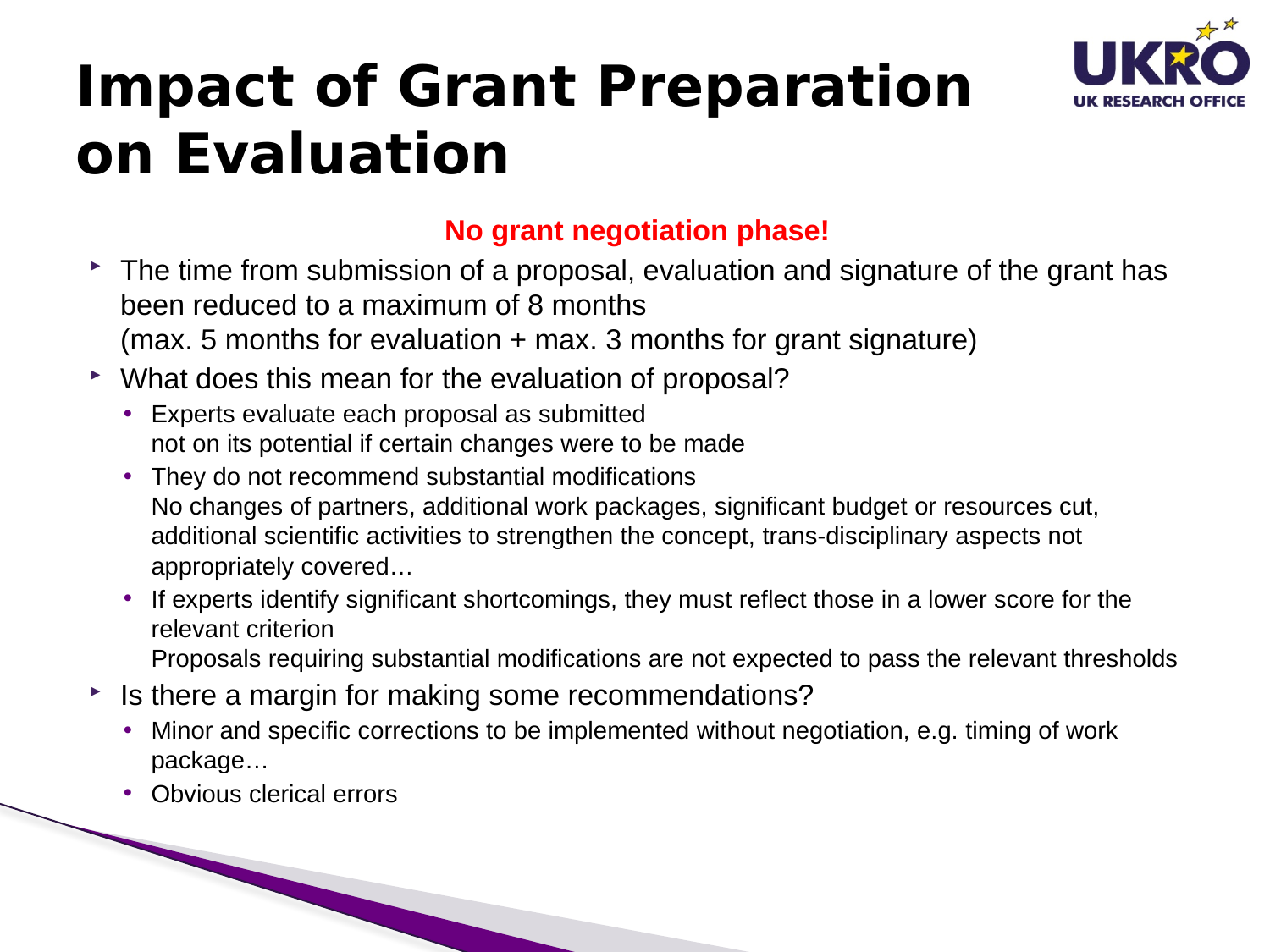

# Impact of Grant Preparation on Evaluation
No grant negotiation phase!
The time from submission of a proposal, evaluation and signature of the grant has been reduced to a maximum of 8 months
(max. 5 months for evaluation + max. 3 months for grant signature)
What does this mean for the evaluation of proposal?
Experts evaluate each proposal as submitted
not on its potential if certain changes were to be made
They do not recommend substantial modifications
No changes of partners, additional work packages, significant budget or resources cut, additional scientific activities to strengthen the concept, trans-disciplinary aspects not appropriately covered…
If experts identify significant shortcomings, they must reflect those in a lower score for the relevant criterion
Proposals requiring substantial modifications are not expected to pass the relevant thresholds
Is there a margin for making some recommendations?
Minor and specific corrections to be implemented without negotiation, e.g. timing of work package…
Obvious clerical errors